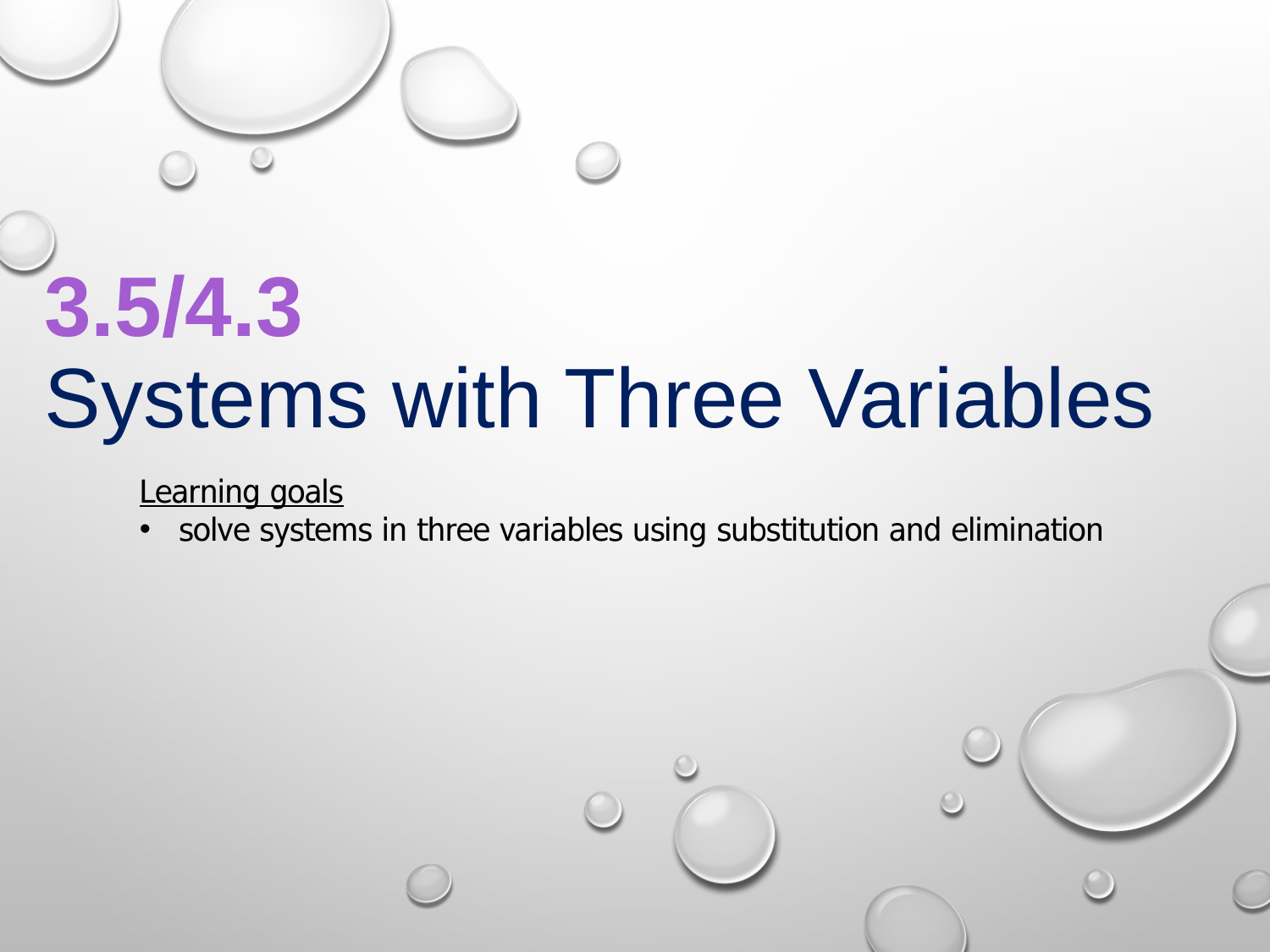

# 3.5/4.3 Systems with Three Variables
Learning goals
solve systems in three variables using substitution and elimination